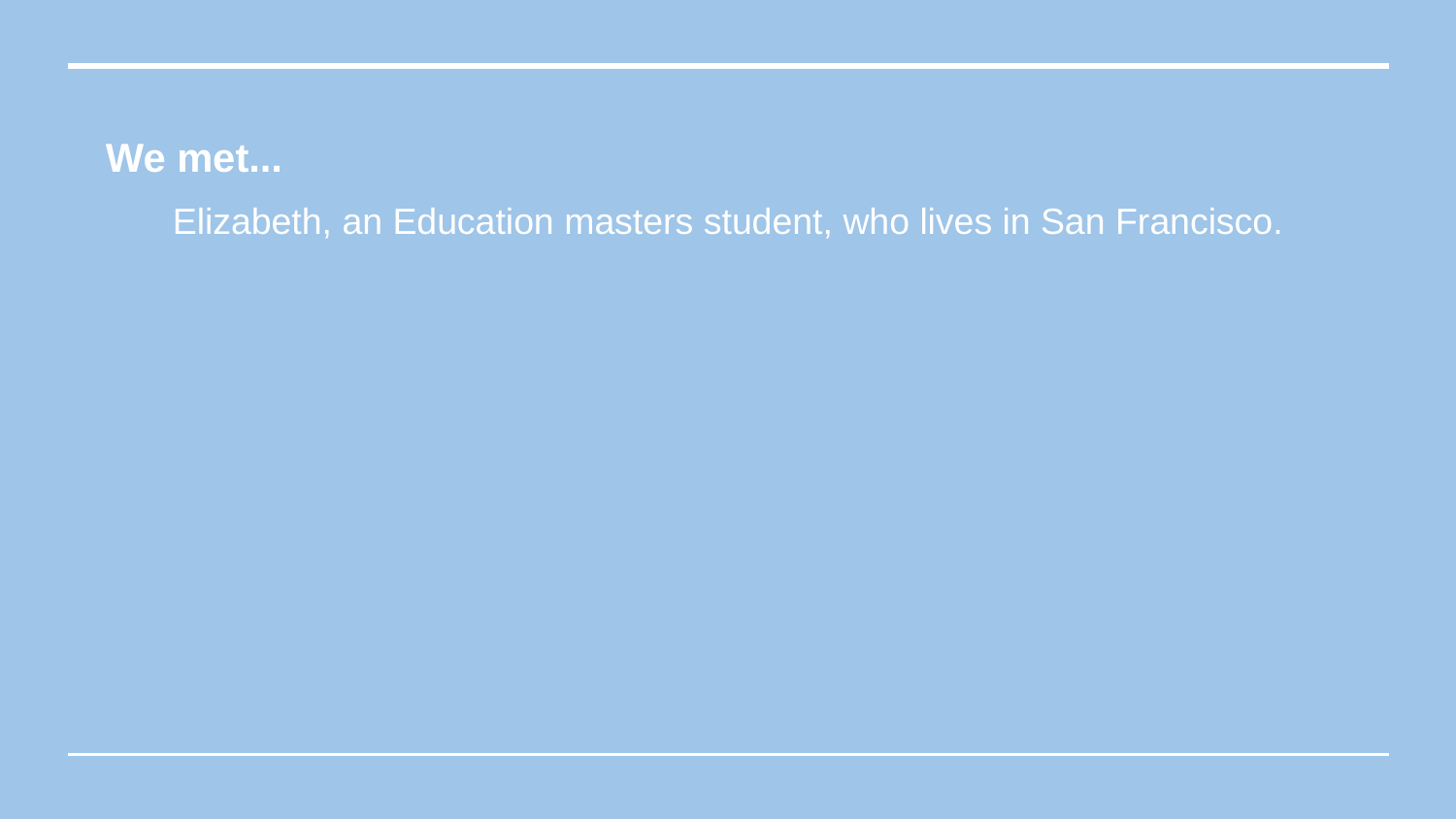

We met...
Elizabeth, an Education masters student, who lives in San Francisco.